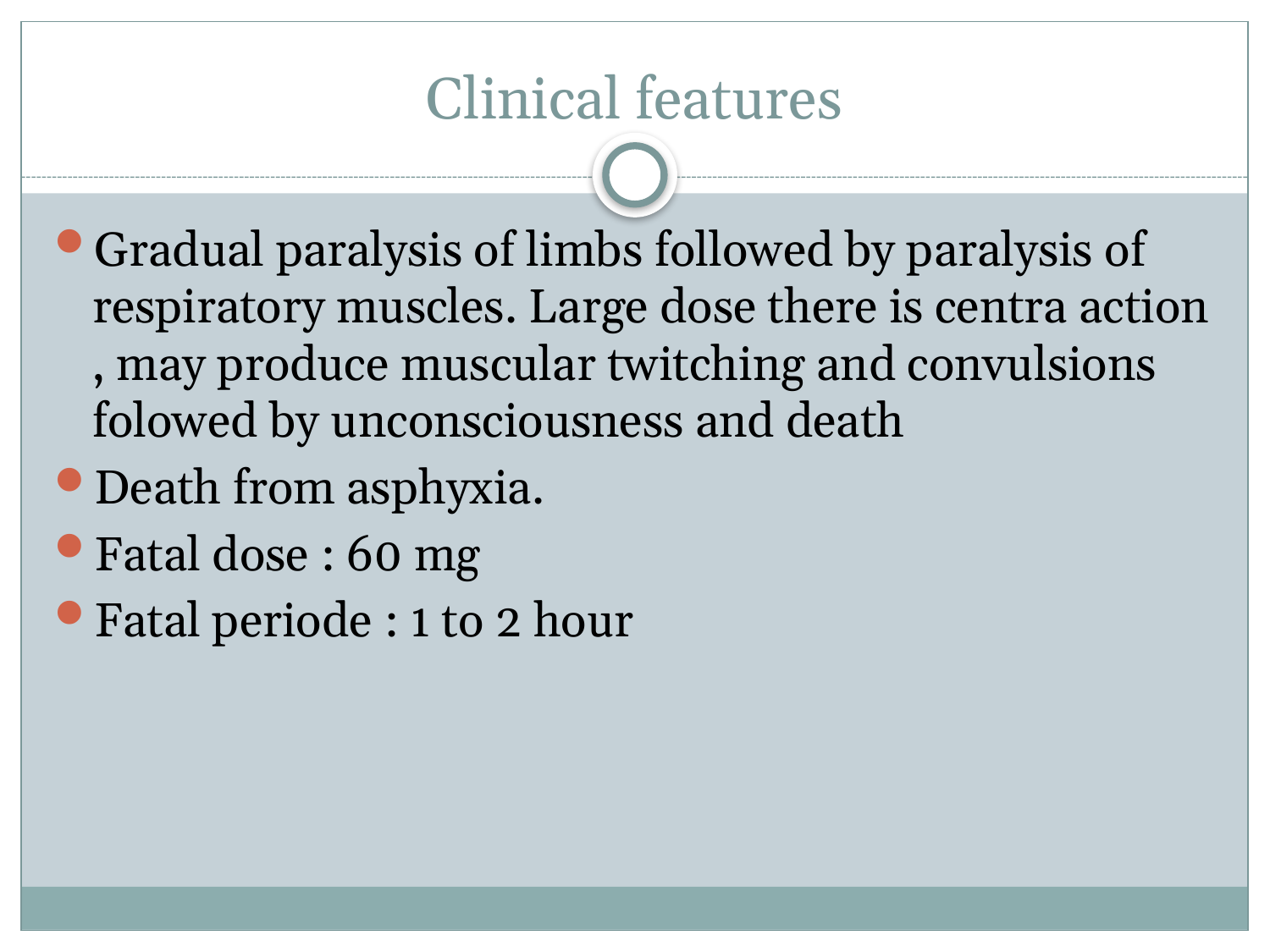

# Clinical features
Gradual paralysis of limbs followed by paralysis of respiratory muscles. Large dose there is centra action , may produce muscular twitching and convulsions folowed by unconsciousness and death
Death from asphyxia.
Fatal dose : 60 mg
Fatal periode : 1 to 2 hour